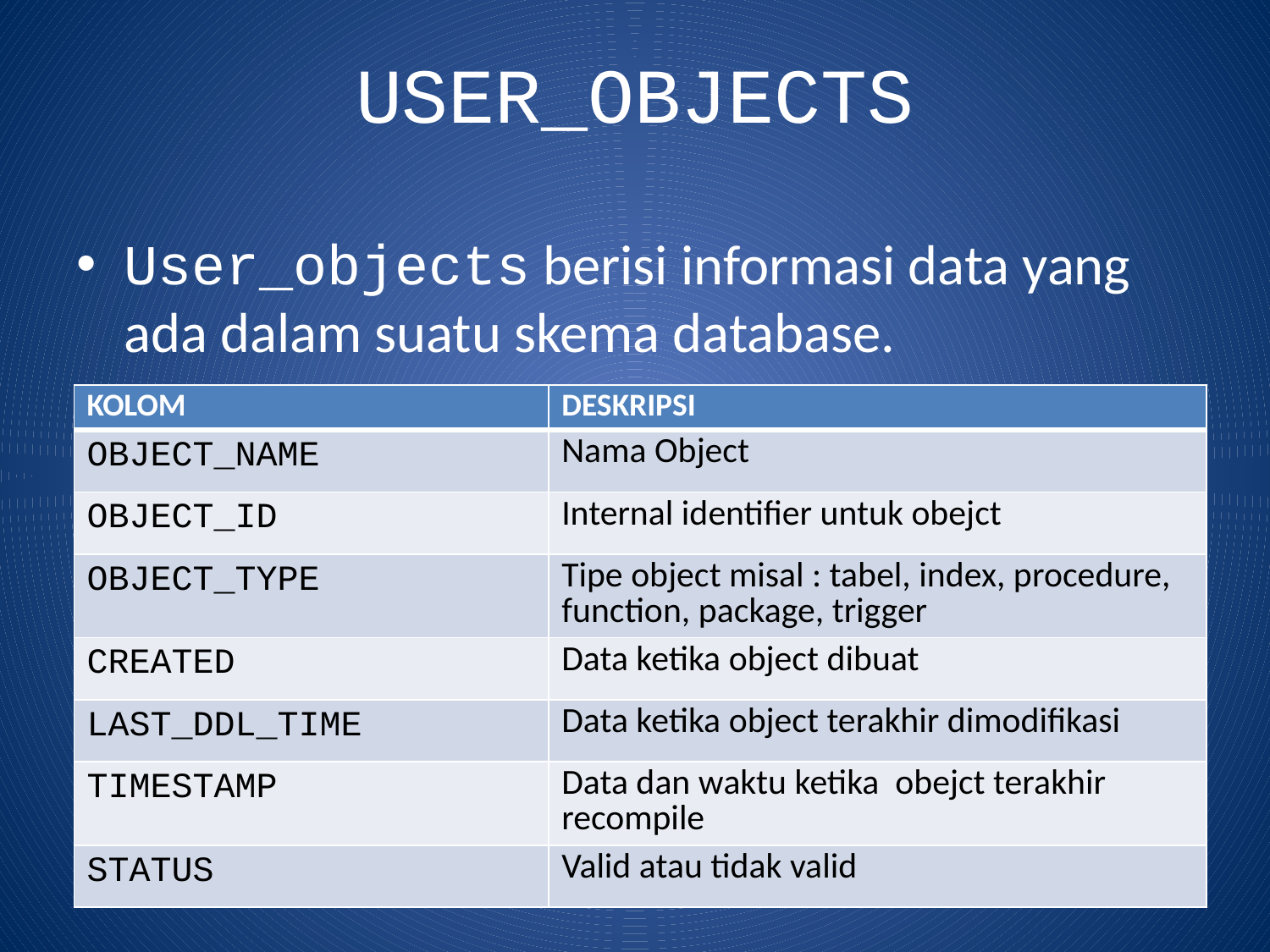

# USER_OBJECTS
User_objects berisi informasi data yang ada dalam suatu skema database.

| KOLOM | DESKRIPSI |
| --- | --- |
| OBJECT\_NAME | Nama Object |
| OBJECT\_ID | Internal identifier untuk obejct |
| OBJECT\_TYPE | Tipe object misal : tabel, index, procedure, function, package, trigger |
| CREATED | Data ketika object dibuat |
| LAST\_DDL\_TIME | Data ketika object terakhir dimodifikasi |
| TIMESTAMP | Data dan waktu ketika obejct terakhir recompile |
| STATUS | Valid atau tidak valid |